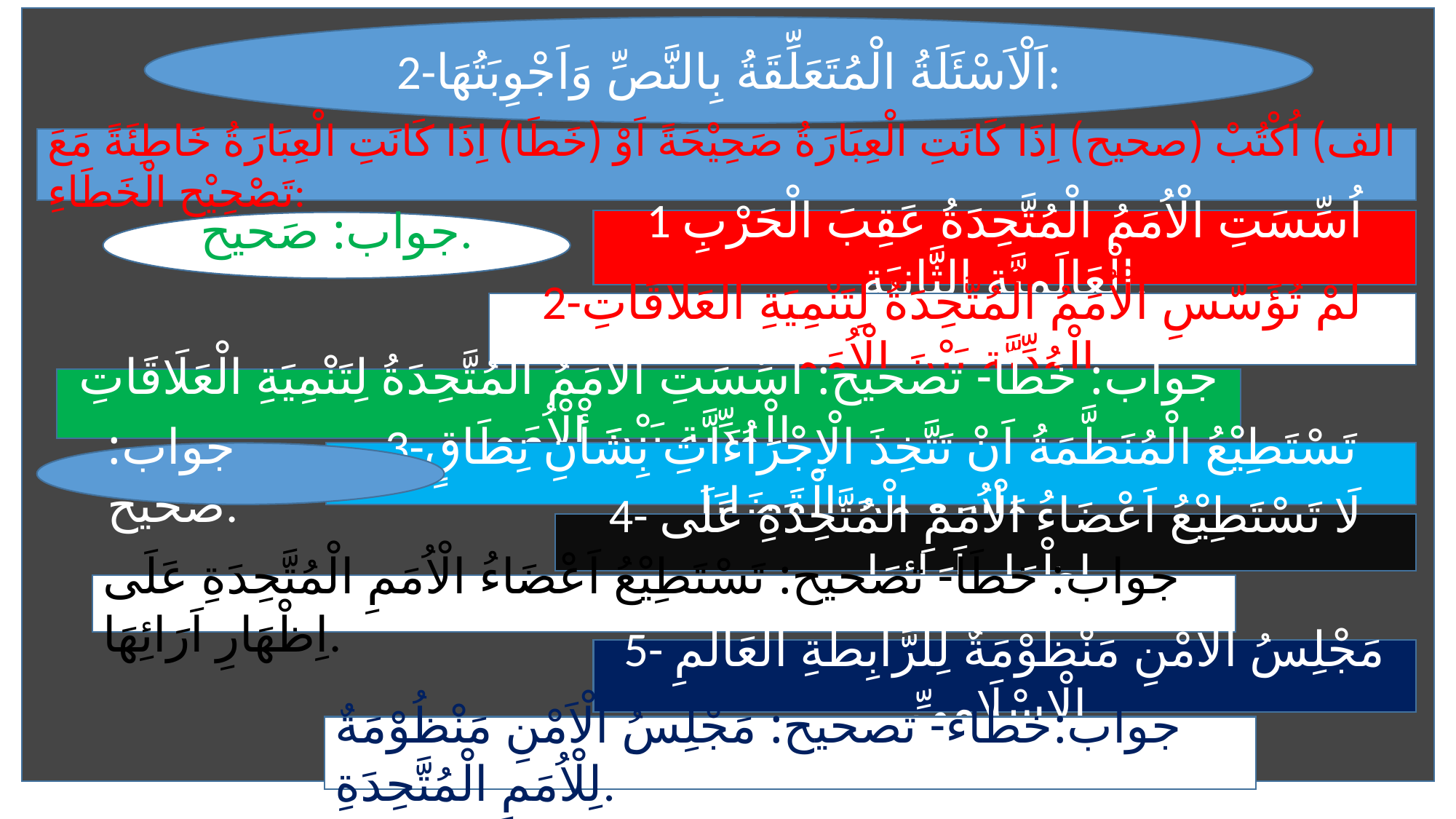

2-اَلْاَسْئَلَةُ الْمُتَعَلِّقَةُ بِالنَّصِّ وَاَجْوِبَتُهَا:
الف) اُكْتُبْ (صحيح) اِذَا كَانَتِ الْعِبَارَةُ صَحِيْحَةً اَوْ (خَطَا) اِذَا كَانَتِ الْعِبَارَةُ خَاطِئَةً مَعَ تَصْحِيْحِ الْخَطَاءِ:
1 اُسِّسَتِ الْاُمَمُ الْمُتَّحِدَةُ عَقِبَ الْحَرْبِ الْعَالَمِيَّةِ الثَّانِيَةِ.
جواب: صَحيح.

2-لَمْ تُؤَسَّسِ الْاُمَمُ الْمُتَّحِدَةُ لِتَنْمِيَةِ الْعَلَاقَاتِ الْوُدِّيَّةِ بَيْنَ الْاُمَمِ.
جواب: خَطَا- تصحيح: اُسِّسَتِ الْاُمَمُ الْمُتَّحِدَةُ لِتَنْمِيَةِ الْعَلَاقَاتِ الْوُدِّيَّةِ بَيْنَ الْاُمَمِ.
جواب: صحيح.
3-تَسْتَطِيْعُ الْمُنَظَّمَةُ اَنْ تَتَّخِذَ الْاِجْرَاءَاتِ بِشَأْنِ نِطَاقٍ وَاسِعٍ مِنَ الْقَضَايَا.
4- لَا تَسْتَطِيْعُ اَعْضَاءُ الْاُمَمِ الْمُتَّحِدَةِ عَلَى اِظْهَارِ اَرَائِهَا.
جواب: خطَا- تصحيح: تَسْتَطِيْعُ اَعْضَاءُ الْاُمَمِ الْمُتَّحِدَةِ عَلَى اِظْهَارِ اَرَائِهَا.
5- مَجْلِسُ الْاَمْنِ مَنْظُوْمَةٌ لِلرَّابِطَةِ الْعَالَمِ الْاِسْلَامِىِّ.
جواب:خطاء- تصحيح: مَجْلِسُ الْاَمْنِ مَنْظُوْمَةٌ لِلْاُمَمِ الْمُتَّحِدَةِ.